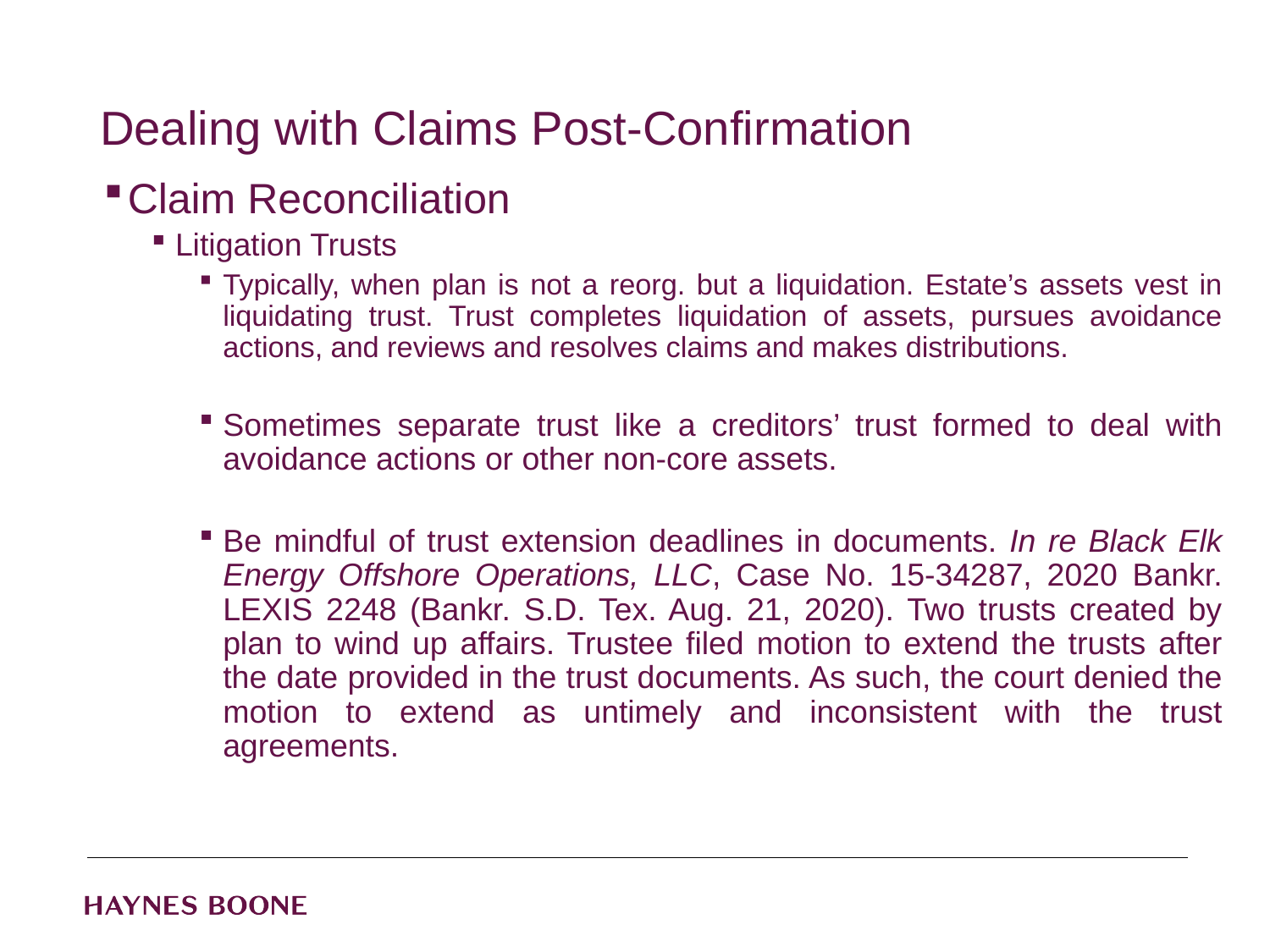

# Dealing with Claims Post-Confirmation
Claim Reconciliation
Litigation Trusts
Typically, when plan is not a reorg. but a liquidation. Estate’s assets vest in liquidating trust. Trust completes liquidation of assets, pursues avoidance actions, and reviews and resolves claims and makes distributions.

Sometimes separate trust like a creditors’ trust formed to deal with avoidance actions or other non-core assets.

Be mindful of trust extension deadlines in documents. In re Black Elk Energy Offshore Operations, LLC, Case No. 15-34287, 2020 Bankr. LEXIS 2248 (Bankr. S.D. Tex. Aug. 21, 2020). Two trusts created by plan to wind up affairs. Trustee filed motion to extend the trusts after the date provided in the trust documents. As such, the court denied the motion to extend as untimely and inconsistent with the trust agreements.